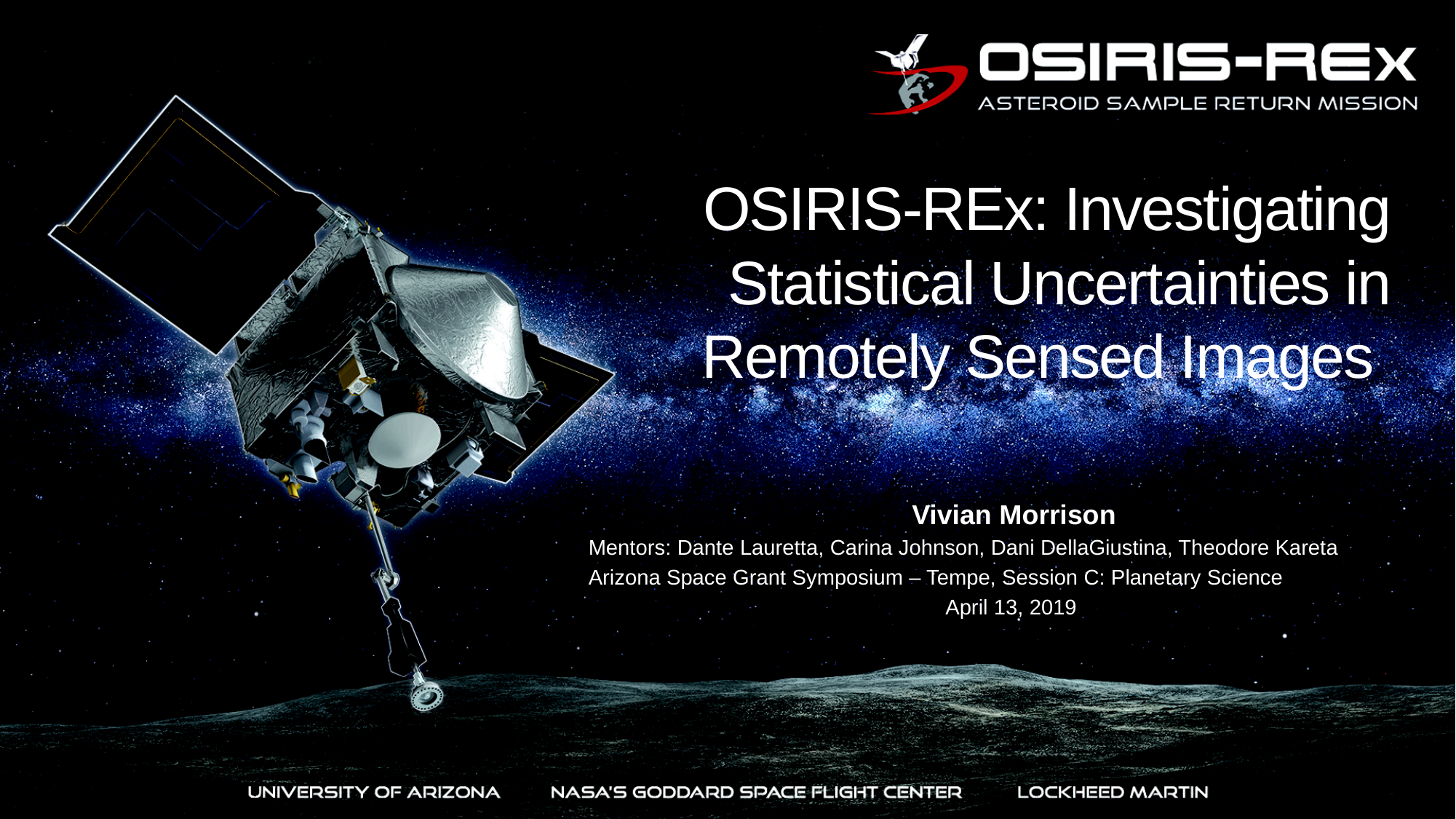

# OSIRIS-REx: Investigating Statistical Uncertainties in Remotely Sensed Images
Vivian Morrison
Mentors: Dante Lauretta, Carina Johnson, Dani DellaGiustina, Theodore Kareta
Arizona Space Grant Symposium – Tempe, Session C: Planetary Science
April 13, 2019